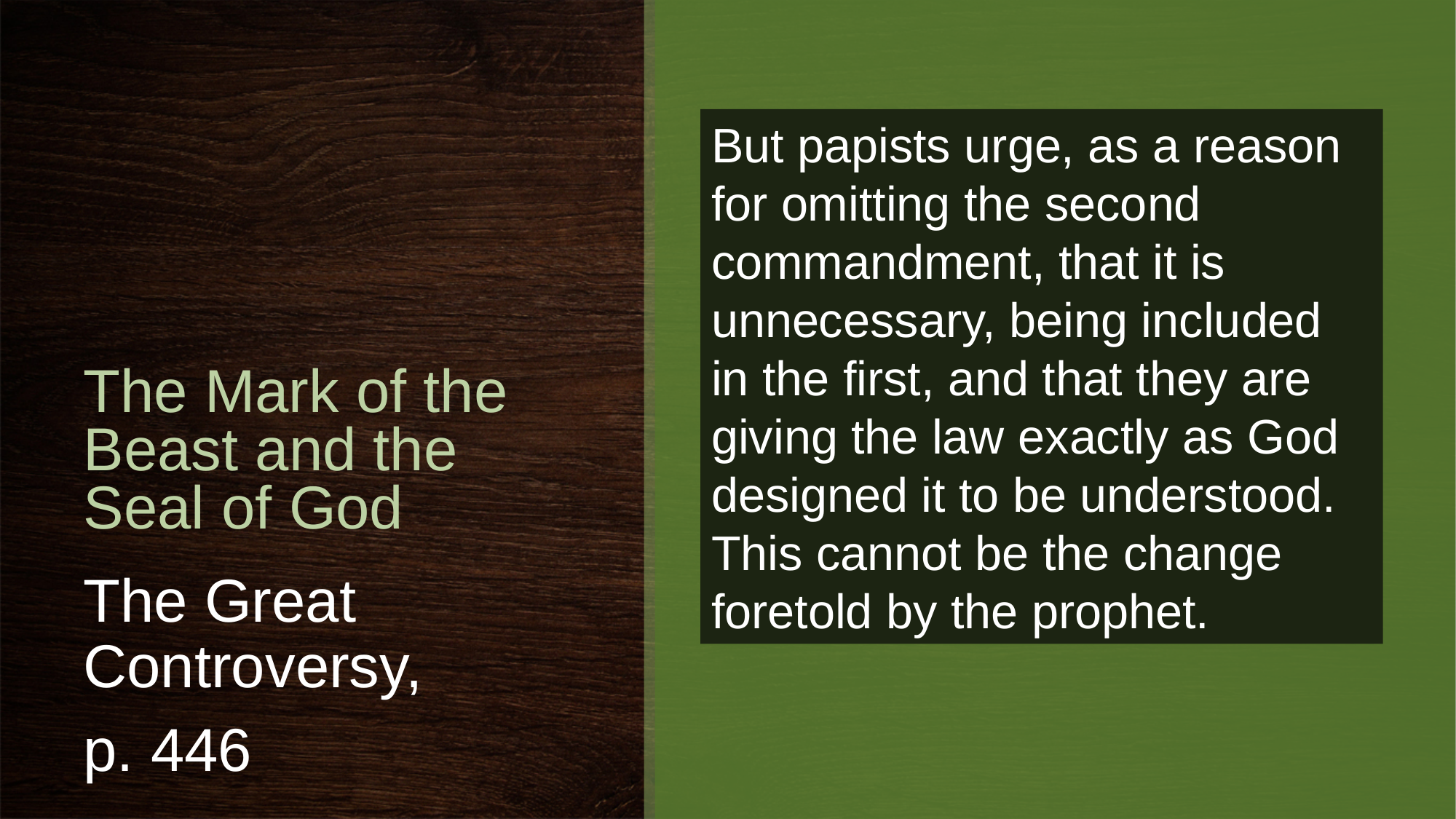

# The Mark of the Beast and the Seal of God
But papists urge, as a reason for omitting the second commandment, that it is unnecessary, being included in the first, and that they are giving the law exactly as God designed it to be understood. This cannot be the change foretold by the prophet.
The Great Controversy,
p. 446